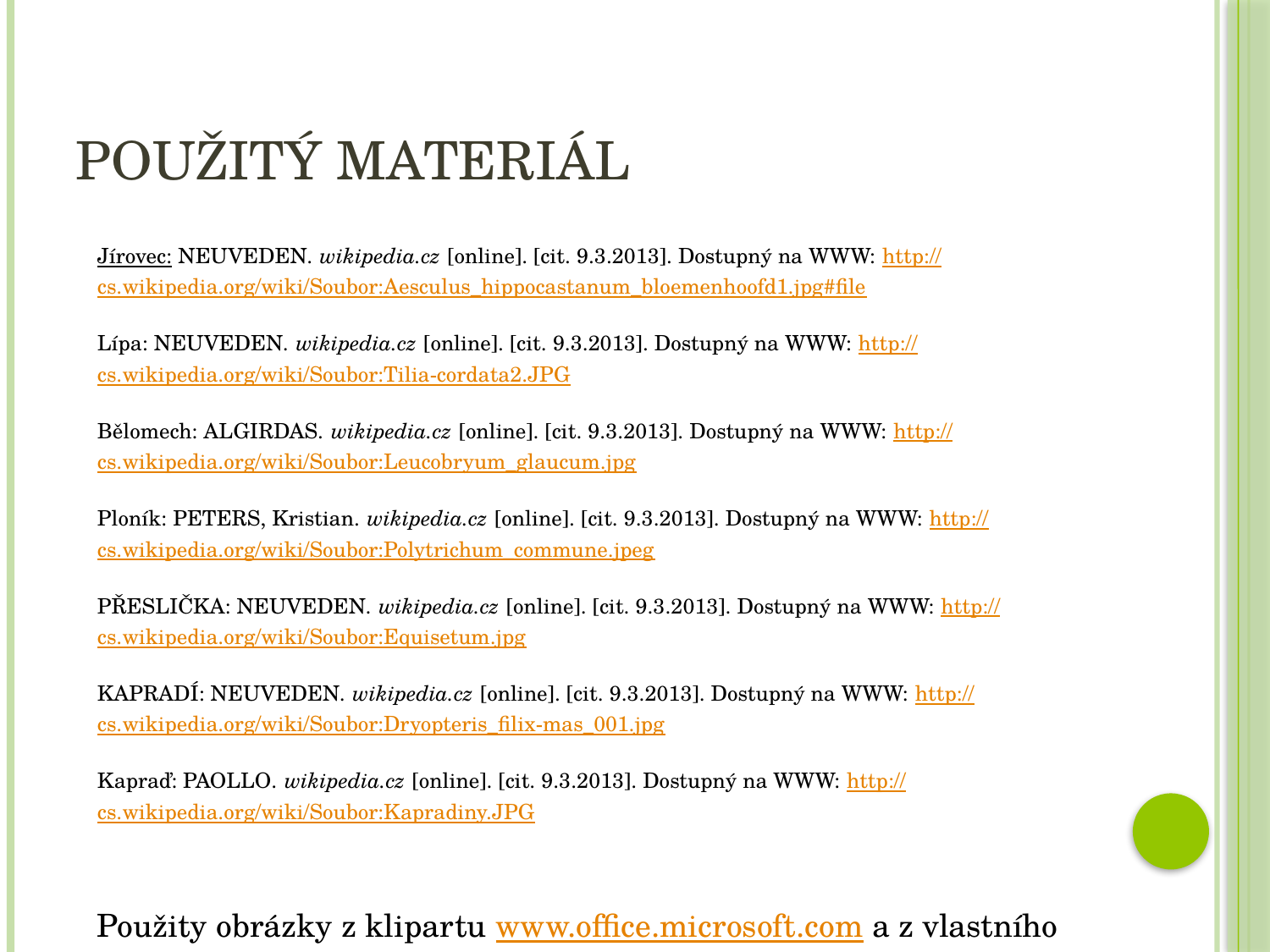

# Použitý materiál
Jírovec: NEUVEDEN. wikipedia.cz [online]. [cit. 9.3.2013]. Dostupný na WWW: http://cs.wikipedia.org/wiki/Soubor:Aesculus_hippocastanum_bloemenhoofd1.jpg#file

Lípa: NEUVEDEN. wikipedia.cz [online]. [cit. 9.3.2013]. Dostupný na WWW: http://cs.wikipedia.org/wiki/Soubor:Tilia-cordata2.JPG

Bělomech: ALGIRDAS. wikipedia.cz [online]. [cit. 9.3.2013]. Dostupný na WWW: http://cs.wikipedia.org/wiki/Soubor:Leucobryum_glaucum.jpg

Ploník: PETERS, Kristian. wikipedia.cz [online]. [cit. 9.3.2013]. Dostupný na WWW: http://cs.wikipedia.org/wiki/Soubor:Polytrichum_commune.jpeg

PŘESLIČKA: NEUVEDEN. wikipedia.cz [online]. [cit. 9.3.2013]. Dostupný na WWW: http://cs.wikipedia.org/wiki/Soubor:Equisetum.jpg

KAPRADÍ: NEUVEDEN. wikipedia.cz [online]. [cit. 9.3.2013]. Dostupný na WWW: http://cs.wikipedia.org/wiki/Soubor:Dryopteris_filix-mas_001.jpg

Kapraď: PAOLLO. wikipedia.cz [online]. [cit. 9.3.2013]. Dostupný na WWW: http://cs.wikipedia.org/wiki/Soubor:Kapradiny.JPG

Použity obrázky z klipartu www.office.microsoft.com a z vlastního archivu.